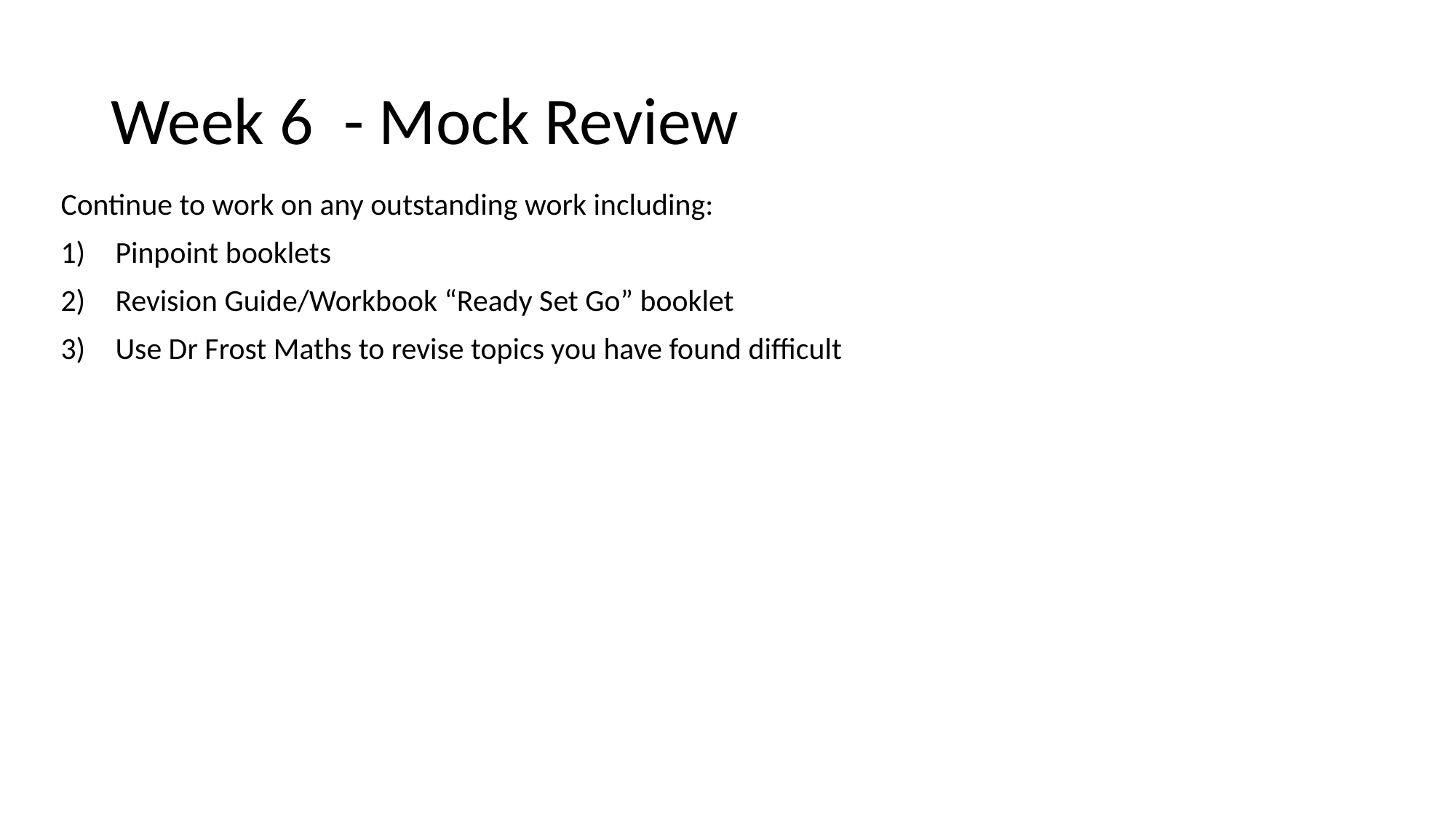

# Week 6  - Mock Review
Continue to work on any outstanding work including:
Pinpoint booklets
Revision Guide/Workbook “Ready Set Go” booklet
Use Dr Frost Maths to revise topics you have found difficult